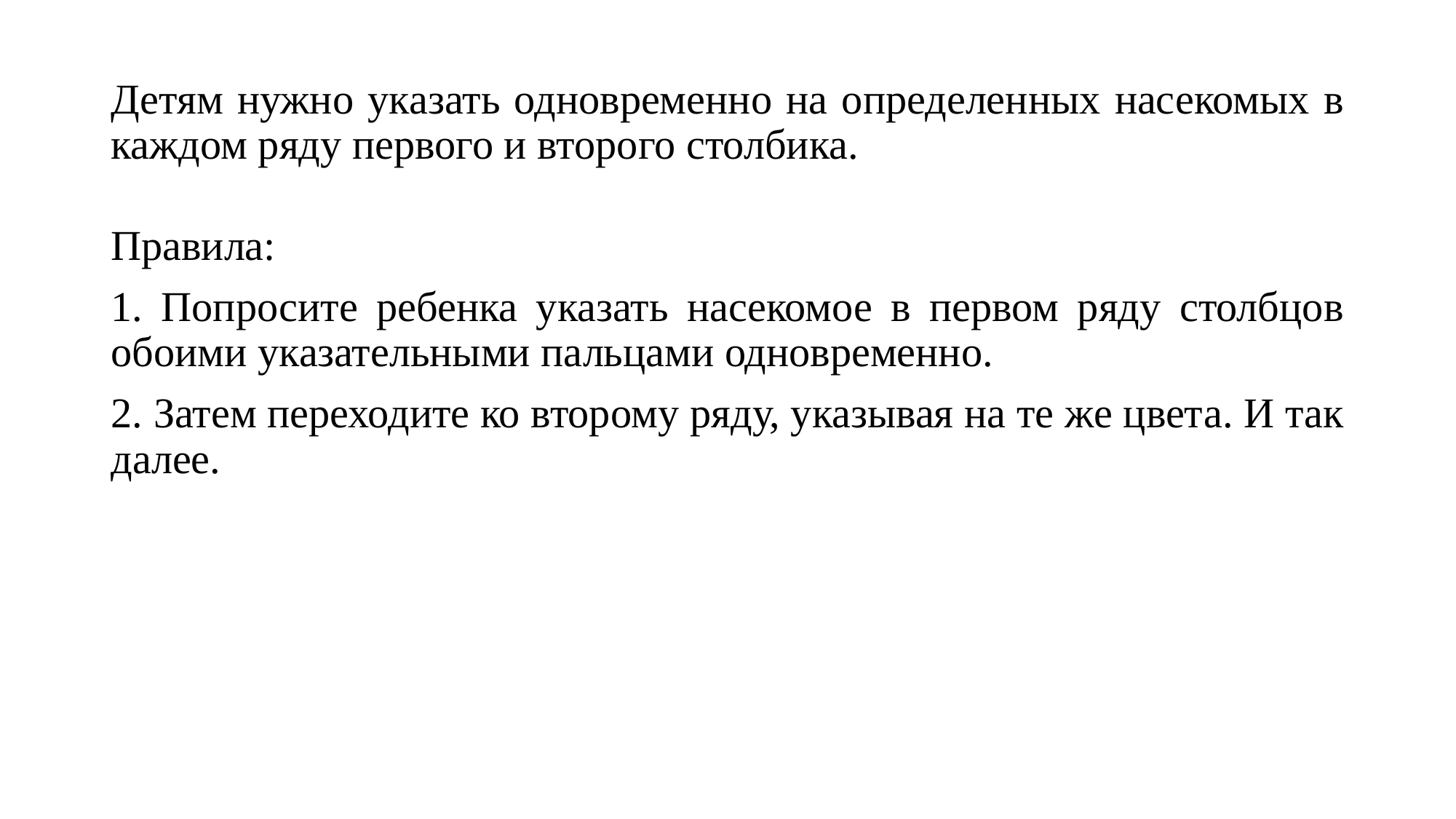

# Детям нужно указать одновременно на определенных насекомых в каждом ряду первого и второго столбика.
Правила:
1. Попросите ребенка указать насекомое в первом ряду столбцов обоими указательными пальцами одновременно.
2. Затем переходите ко второму ряду, указывая на те же цвета. И так далее.